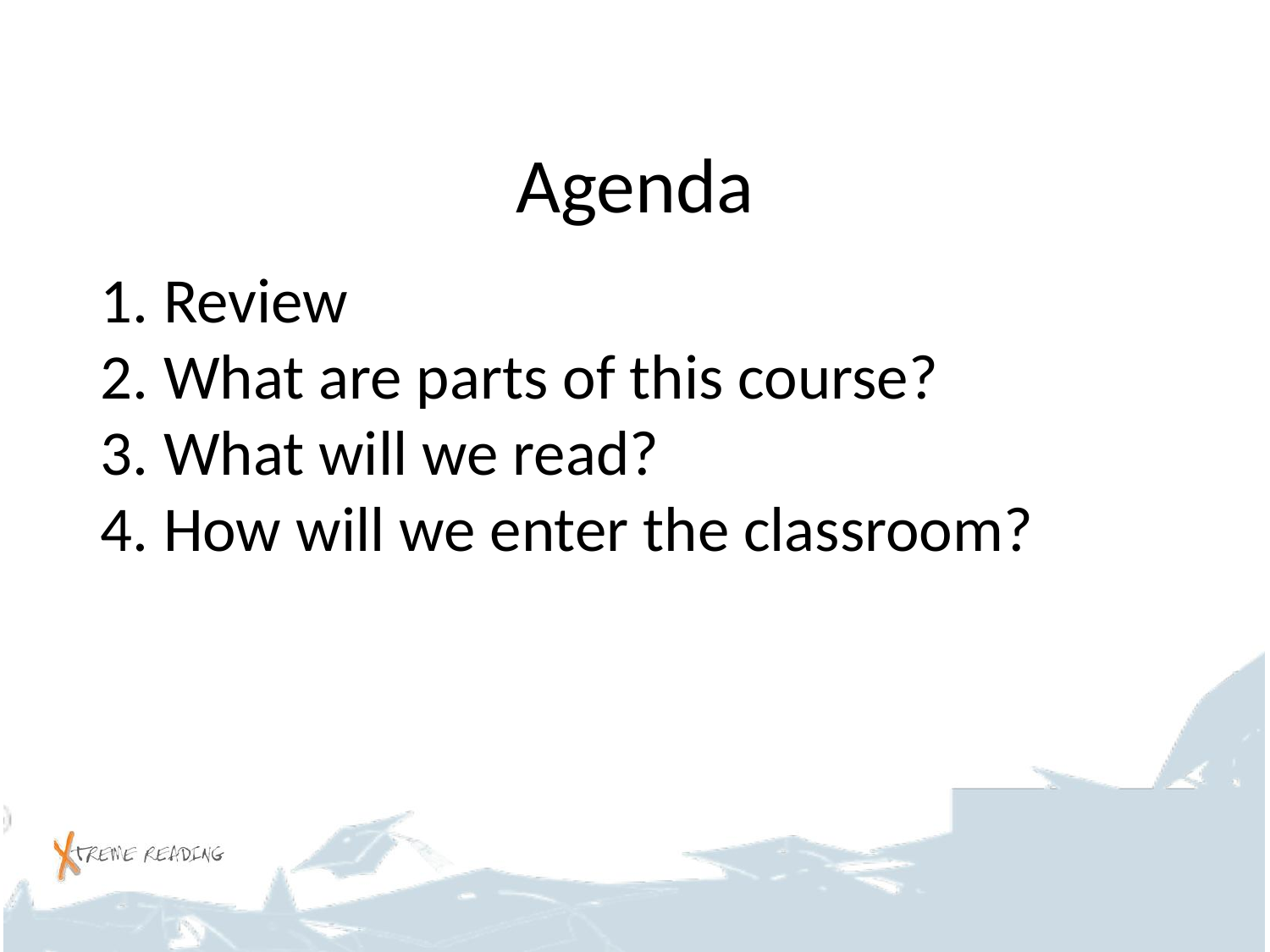

# Agenda
Review
What are parts of this course?
What will we read?
How will we enter the classroom?